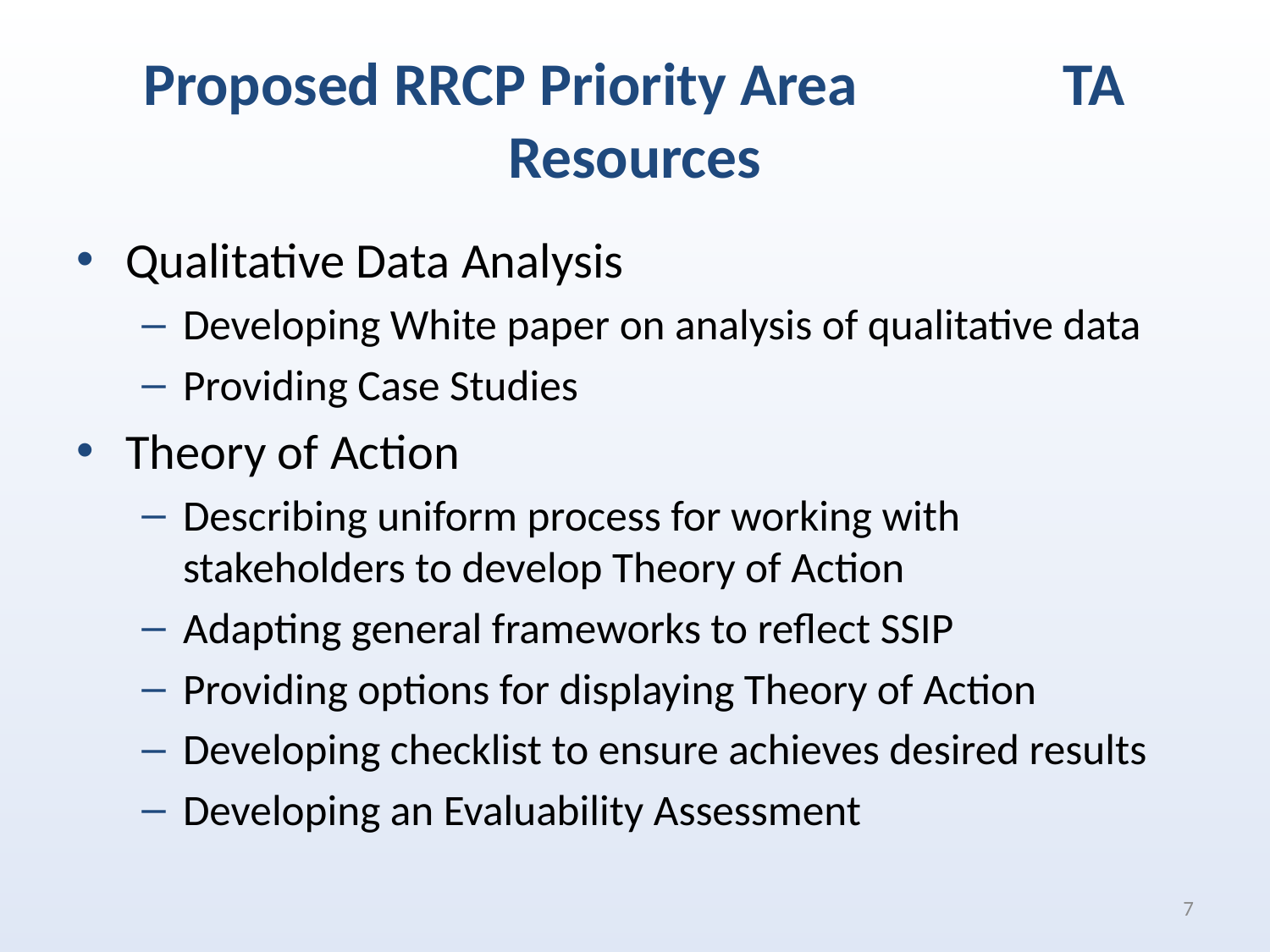

# Proposed RRCP Priority Area               TA Resources
Qualitative Data Analysis
Developing White paper on analysis of qualitative data
Providing Case Studies
Theory of Action
Describing uniform process for working with  stakeholders to develop Theory of Action
Adapting general frameworks to reflect SSIP
Providing options for displaying Theory of Action
Developing checklist to ensure achieves desired results
Developing an Evaluability Assessment

7